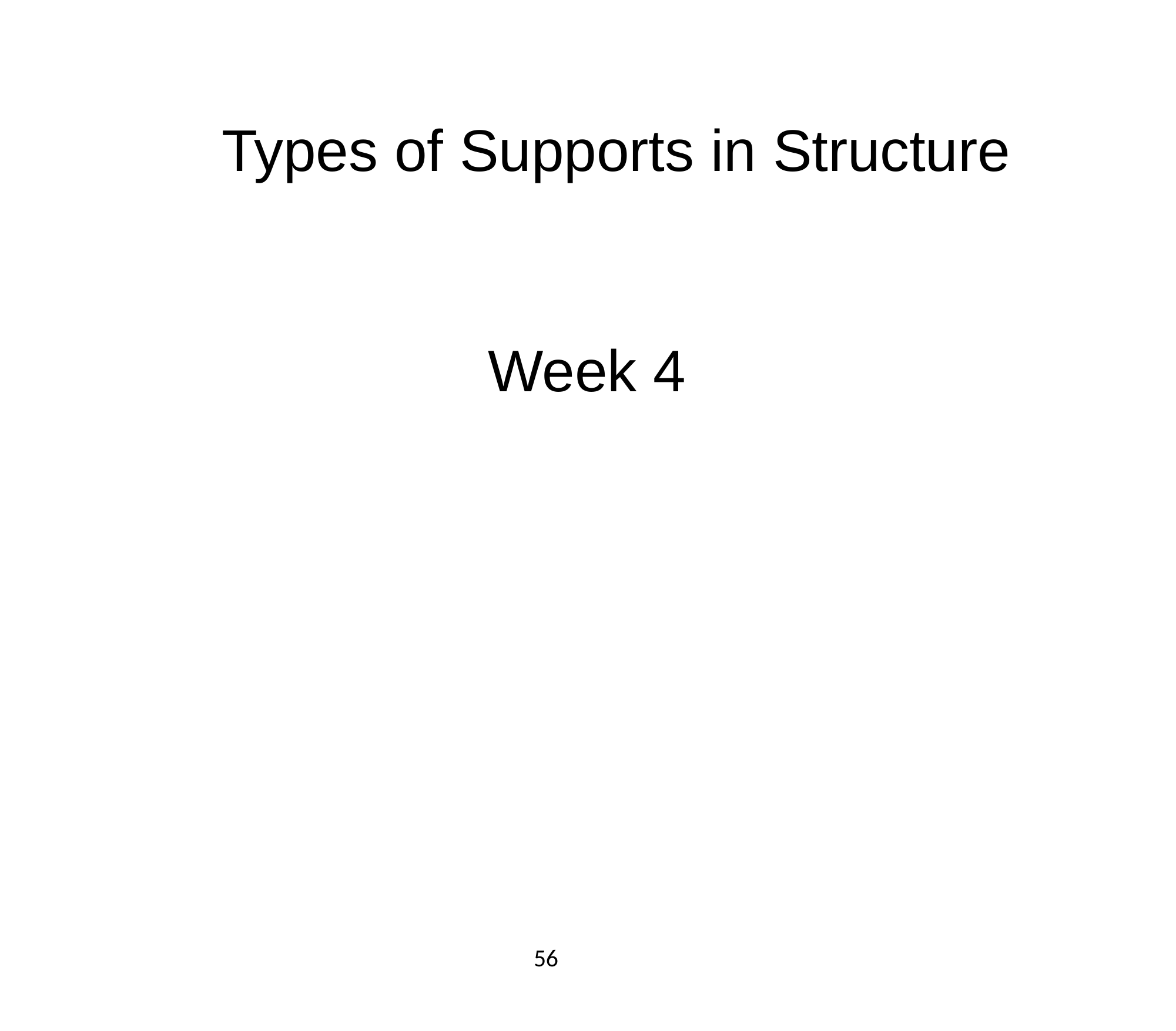

Types of Supports in Structure
Week 4
56